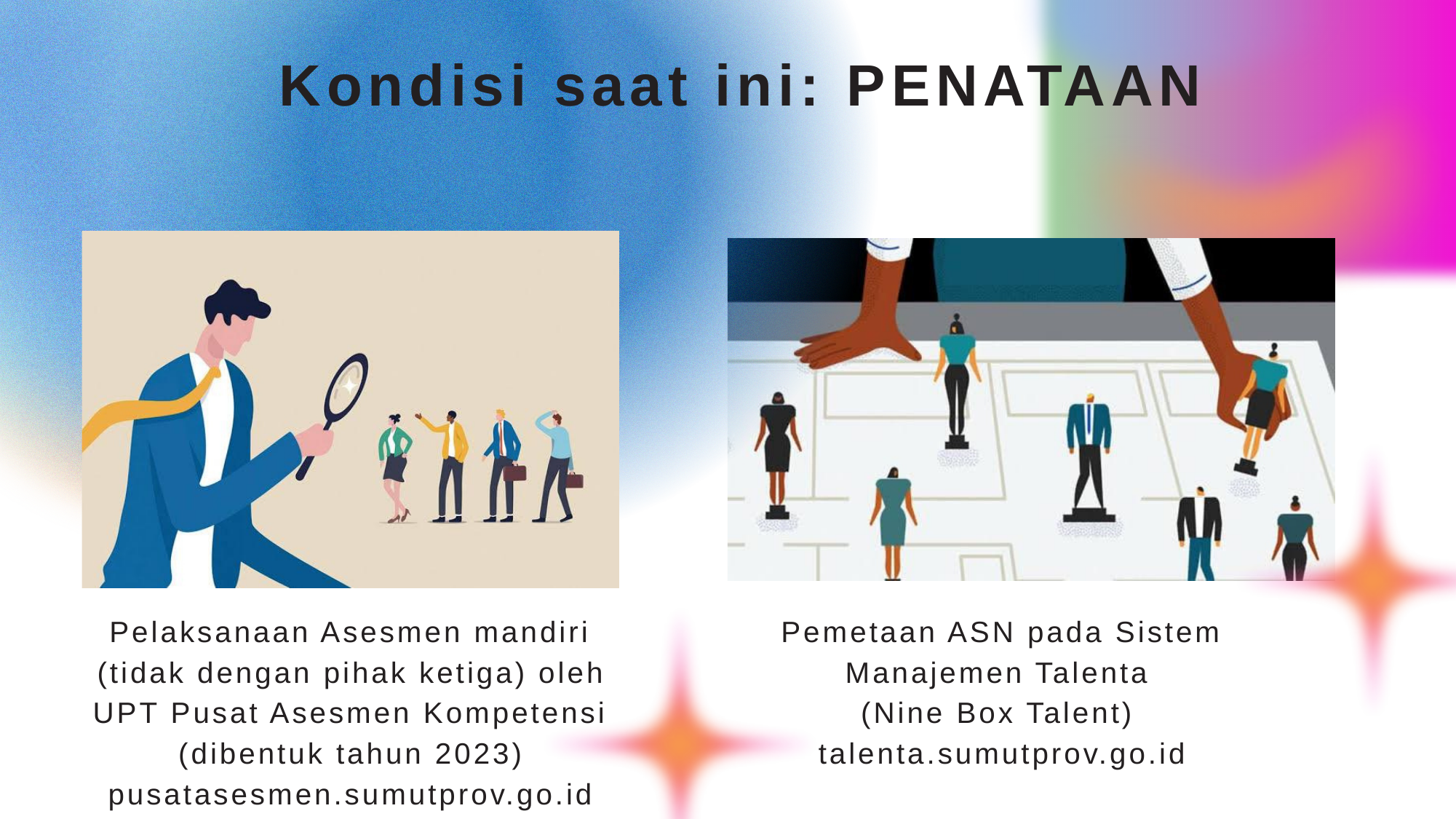

Kondisi saat ini: PENATAAN

Pelaksanaan Asesmen mandiri (tidak dengan pihak ketiga) oleh
UPT Pusat Asesmen Kompetensi (dibentuk tahun 2023)
pusatasesmen.sumutprov.go.id
Pemetaan ASN pada Sistem Manajemen Talenta
(Nine Box Talent)
talenta.sumutprov.go.id